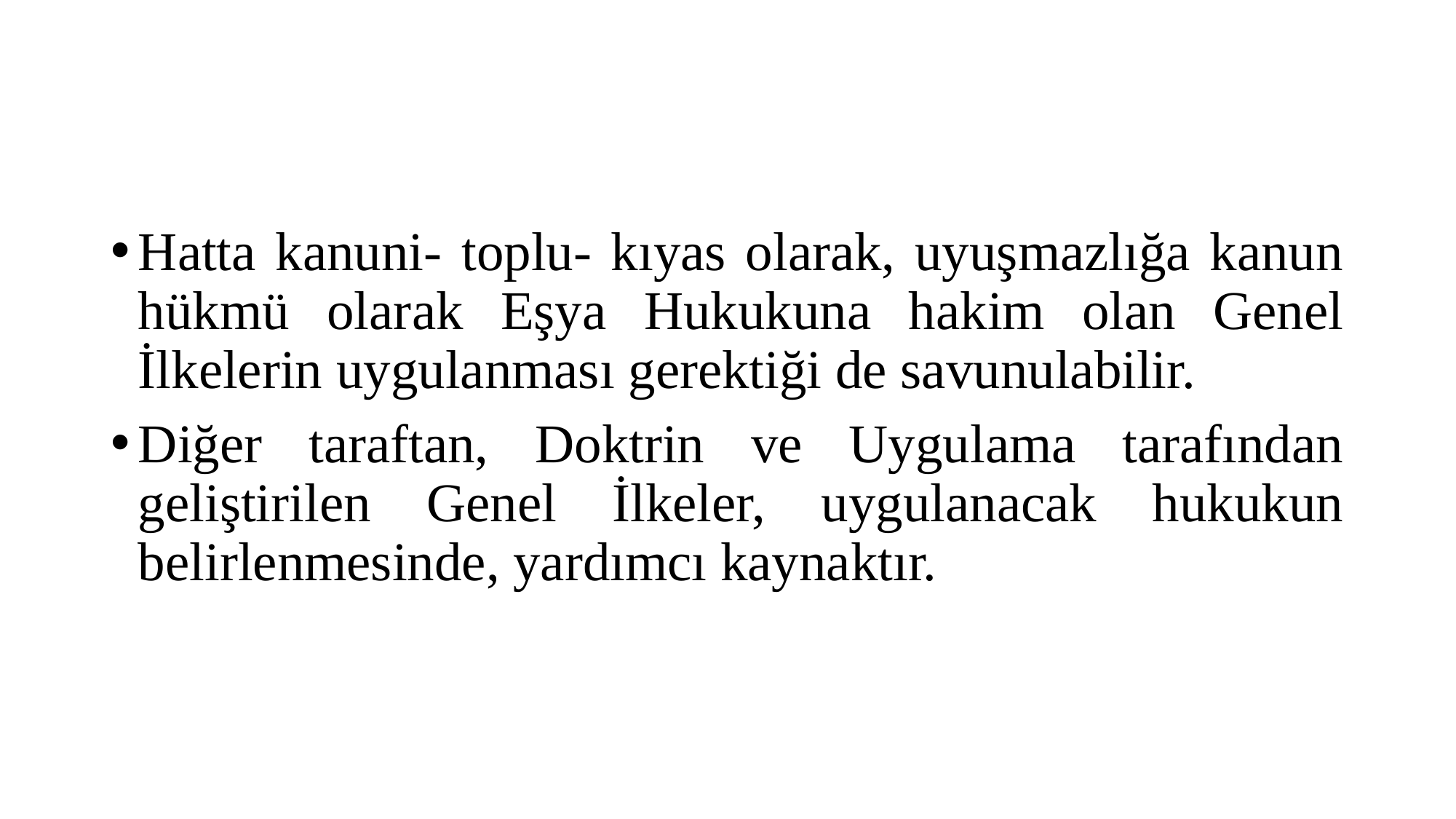

#
Hatta kanuni- toplu- kıyas olarak, uyuşmazlığa kanun hükmü olarak Eşya Hukukuna hakim olan Genel İlkelerin uygulanması gerektiği de savunulabilir.
Diğer taraftan, Doktrin ve Uygulama tarafından geliştirilen Genel İlkeler, uygulanacak hukukun belirlenmesinde, yardımcı kaynaktır.